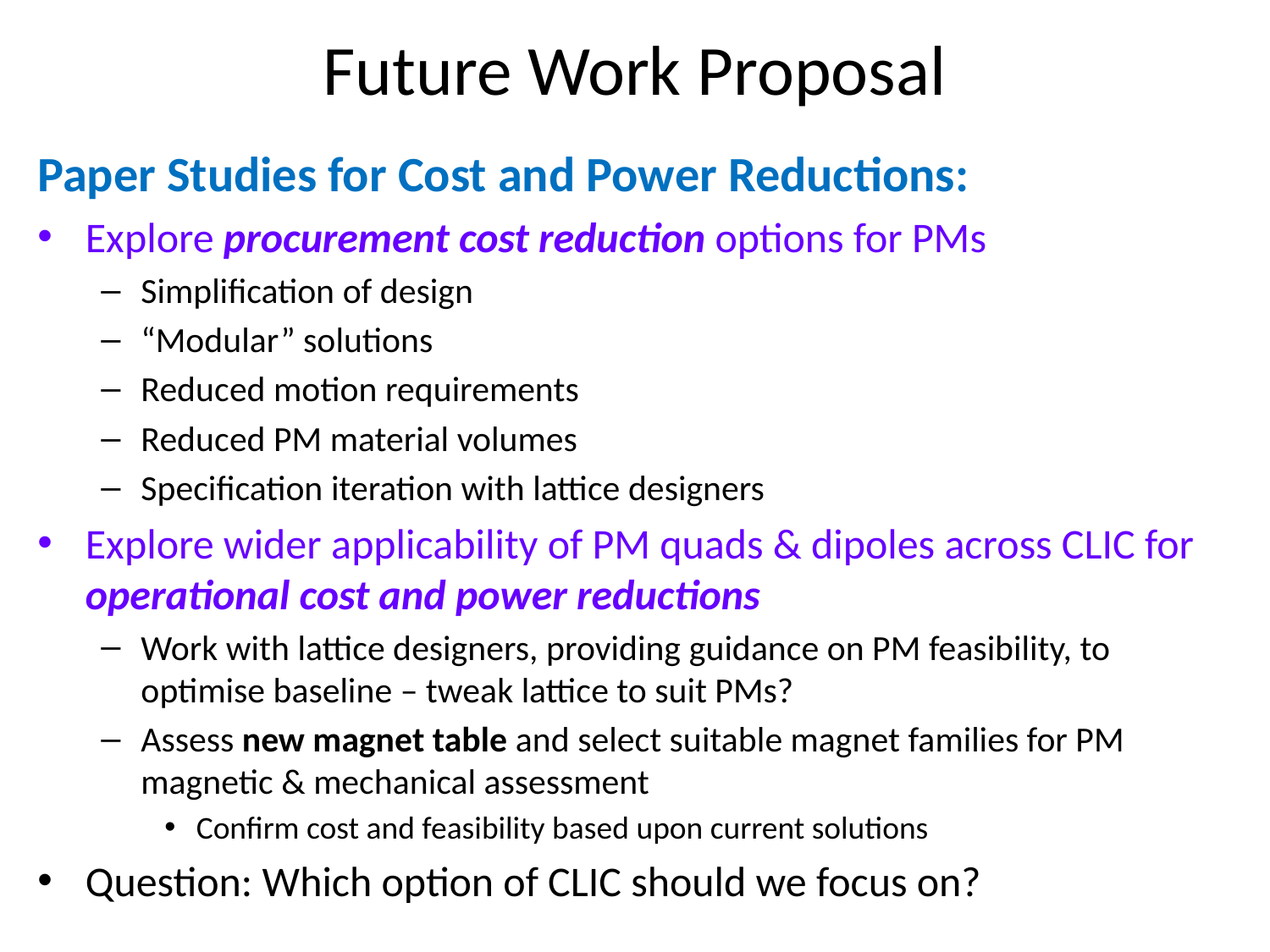

# Future Work Proposal
Paper Studies for Cost and Power Reductions:
Explore procurement cost reduction options for PMs
Simplification of design
“Modular” solutions
Reduced motion requirements
Reduced PM material volumes
Specification iteration with lattice designers
Explore wider applicability of PM quads & dipoles across CLIC for operational cost and power reductions
Work with lattice designers, providing guidance on PM feasibility, to optimise baseline – tweak lattice to suit PMs?
Assess new magnet table and select suitable magnet families for PM magnetic & mechanical assessment
Confirm cost and feasibility based upon current solutions
Question: Which option of CLIC should we focus on?